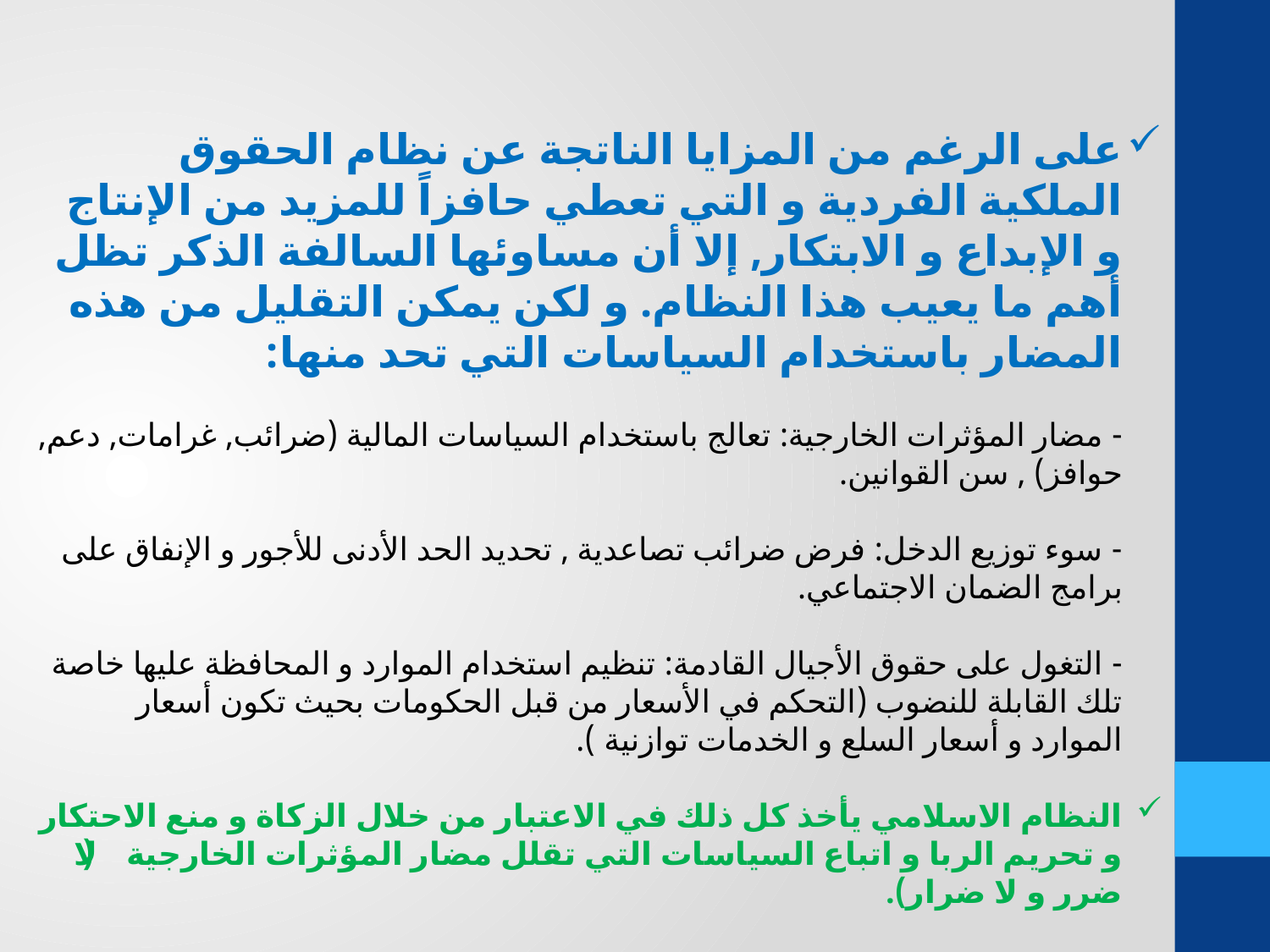

على الرغم من المزايا الناتجة عن نظام الحقوق الملكية الفردية و التي تعطي حافزاً للمزيد من الإنتاج و الإبداع و الابتكار, إلا أن مساوئها السالفة الذكر تظل أهم ما يعيب هذا النظام. و لكن يمكن التقليل من هذه المضار باستخدام السياسات التي تحد منها:
- مضار المؤثرات الخارجية: تعالج باستخدام السياسات المالية (ضرائب, غرامات, دعم, حوافز) , سن القوانين.
- سوء توزيع الدخل: فرض ضرائب تصاعدية , تحديد الحد الأدنى للأجور و الإنفاق على برامج الضمان الاجتماعي.
- التغول على حقوق الأجيال القادمة: تنظيم استخدام الموارد و المحافظة عليها خاصة تلك القابلة للنضوب (التحكم في الأسعار من قبل الحكومات بحيث تكون أسعار الموارد و أسعار السلع و الخدمات توازنية ).

النظام الاسلامي يأخذ كل ذلك في الاعتبار من خلال الزكاة و منع الاحتكار و تحريم الربا و اتباع السياسات التي تقلل مضار المؤثرات الخارجية ( لا ضرر و لا ضرار).